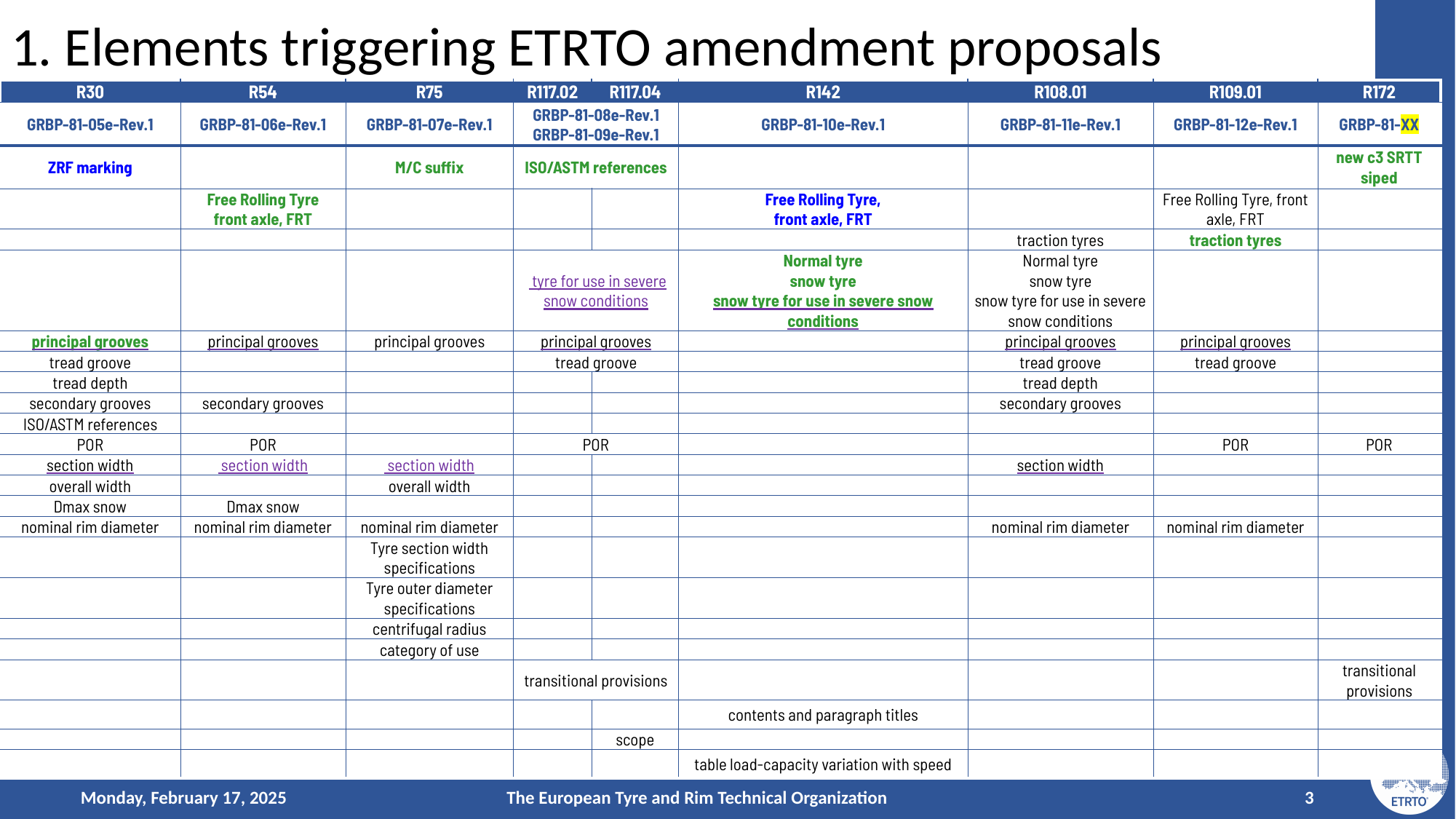

# 1. Elements triggering ETRTO amendment proposals
| R30 | R54 | R75 | R117.02 | R117.04 | R142 | R108.01 | R109.01 | R172 |
| --- | --- | --- | --- | --- | --- | --- | --- | --- |
| GRBP-81-05e-Rev.1 | GRBP-81-06e-Rev.1 | GRBP-81-07e-Rev.1 | GRBP-81-08e-Rev.1 GRBP-81-09e-Rev.1 |  | GRBP-81-10e-Rev.1 | GRBP-81-11e-Rev.1 | GRBP-81-12e-Rev.1 | GRBP-81-XX |
| ZRF marking |  | M/C suffix | ISO/ASTM references |  |  |  |  | new c3 SRTT siped |
|  | Free Rolling Tyre front axle, FRT |  |  |  | Free Rolling Tyre, front axle, FRT |  | Free Rolling Tyre, front axle, FRT |  |
|  |  |  |  |  |  | traction tyres | traction tyres |  |
|  |  |  | tyre for use in severe snow conditions |  | Normal tyre snow tyre snow tyre for use in severe snow conditions | Normal tyre snow tyre snow tyre for use in severe snow conditions |  |  |
| principal grooves | principal grooves | principal grooves | principal grooves |  |  | principal grooves | principal grooves |  |
| tread groove |  |  | tread groove |  |  | tread groove | tread groove |  |
| tread depth |  |  |  |  |  | tread depth |  |  |
| secondary grooves | secondary grooves |  |  |  |  | secondary grooves |  |  |
| ISO/ASTM references |  |  |  |  |  |  |  |  |
| POR | POR |  | POR |  |  |  | POR | POR |
| section width | section width | section width |  |  |  | section width |  |  |
| overall width |  | overall width |  |  |  |  |  |  |
| Dmax snow | Dmax snow |  |  |  |  |  |  |  |
| nominal rim diameter | nominal rim diameter | nominal rim diameter |  |  |  | nominal rim diameter | nominal rim diameter |  |
|  |  | Tyre section width specifications |  |  |  |  |  |  |
|  |  | Tyre outer diameter specifications |  |  |  |  |  |  |
|  |  | centrifugal radius |  |  |  |  |  |  |
|  |  | category of use |  |  |  |  |  |  |
|  |  |  | transitional provisions |  |  |  |  | transitional provisions |
|  |  |  |  |  | contents and paragraph titles |  |  |  |
|  |  |  |  | scope |  |  |  |  |
|  |  |  |  |  | table load-capacity variation with speed |  |  |  |
Monday, February 17, 2025
The European Tyre and Rim Technical Organization
3